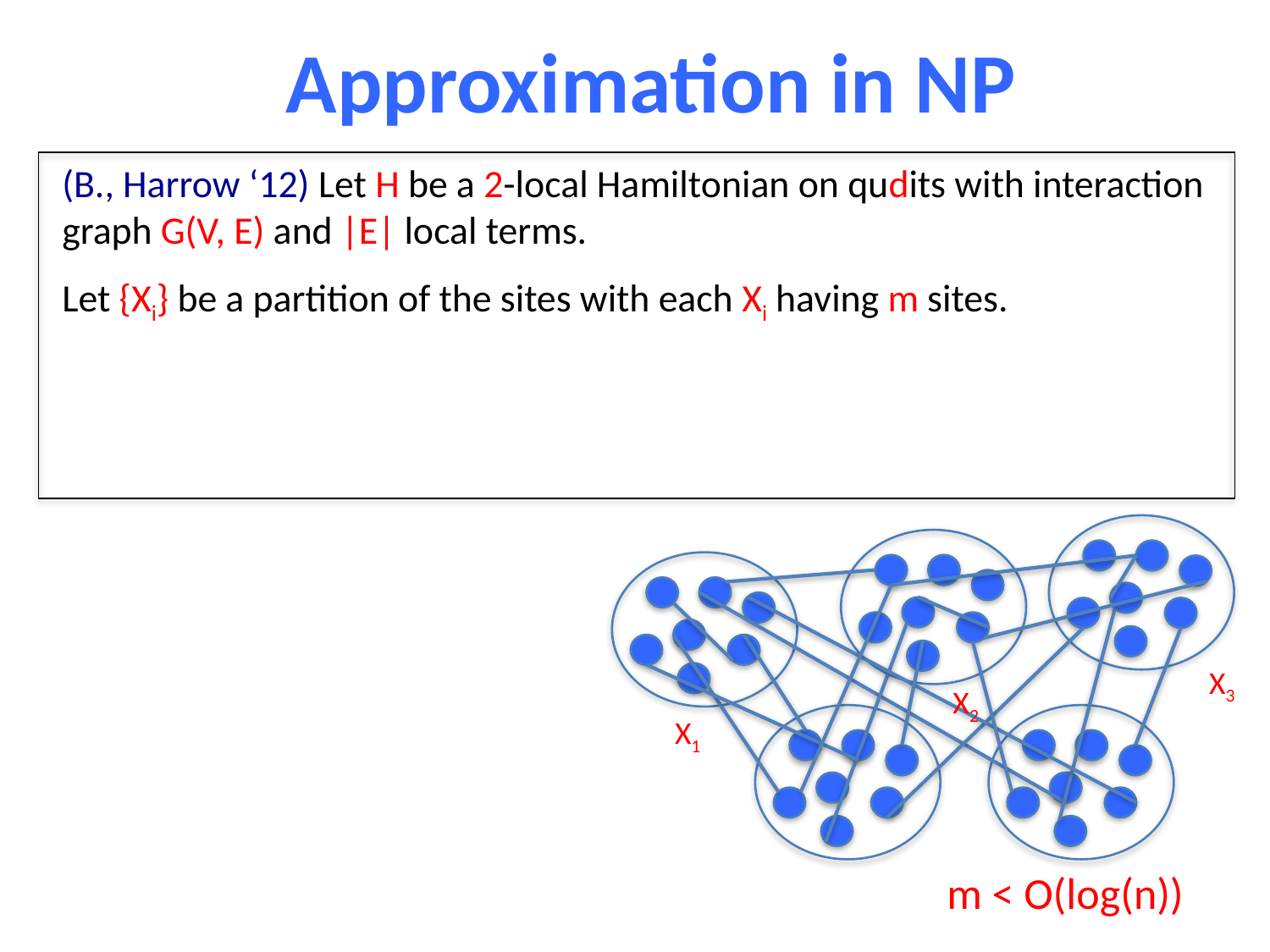

Approximation in NP

(B., Harrow ‘12) Let H be a 2-local Hamiltonian on qudits with interaction graph G(V, E) and |E| local terms.

Let {Xi} be a partition of the sites with each Xi having m sites.

X3

X2

X1

m < O(log(n))